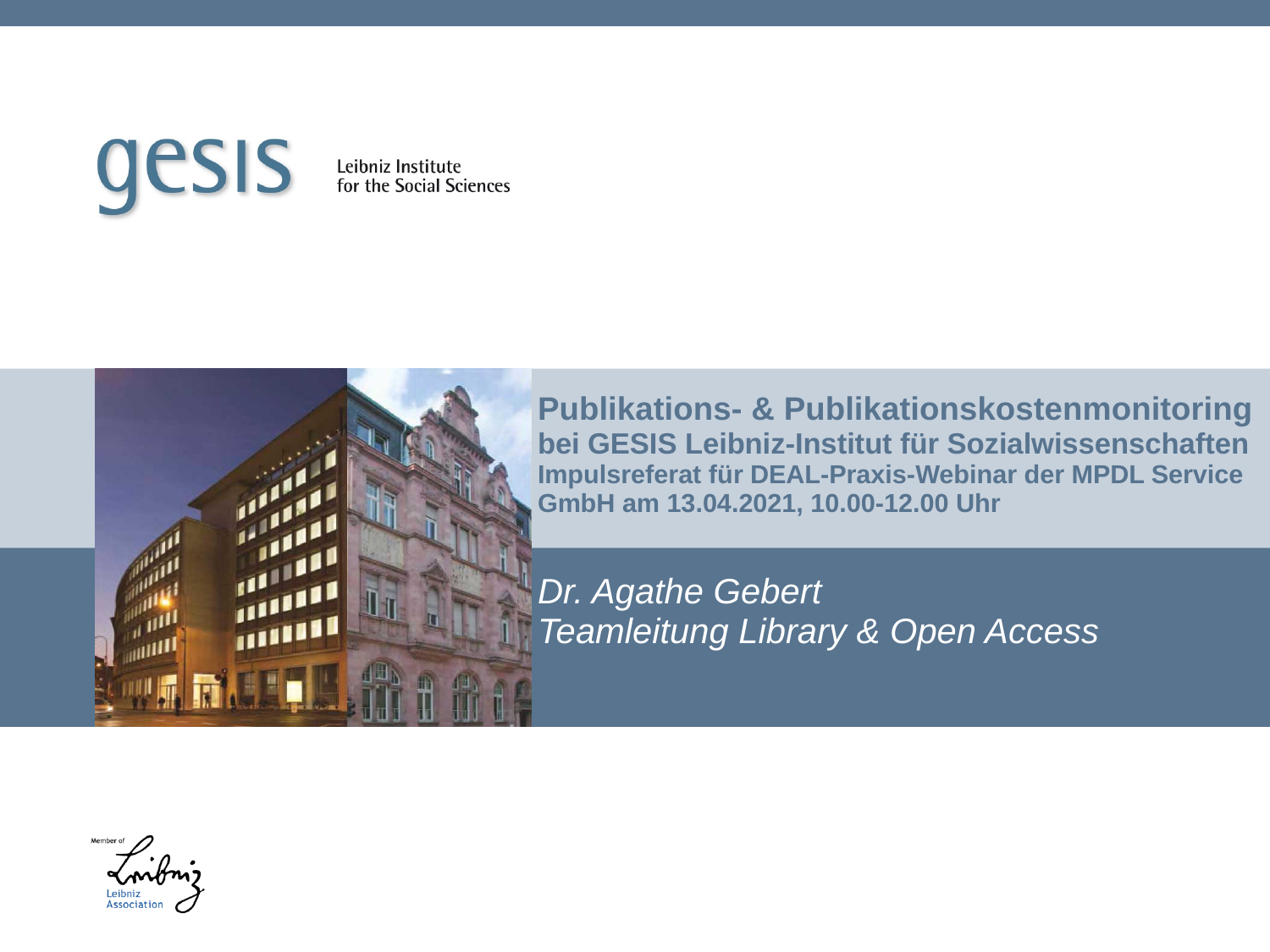

# Publikations- & Publikationskostenmonitoring bei GESIS Leibniz-Institut für Sozialwissenschaften Impulsreferat für DEAL-Praxis-Webinar der MPDL Service GmbH am 13.04.2021, 10.00-12.00 Uhr
Dr. Agathe Gebert
Teamleitung Library & Open Access